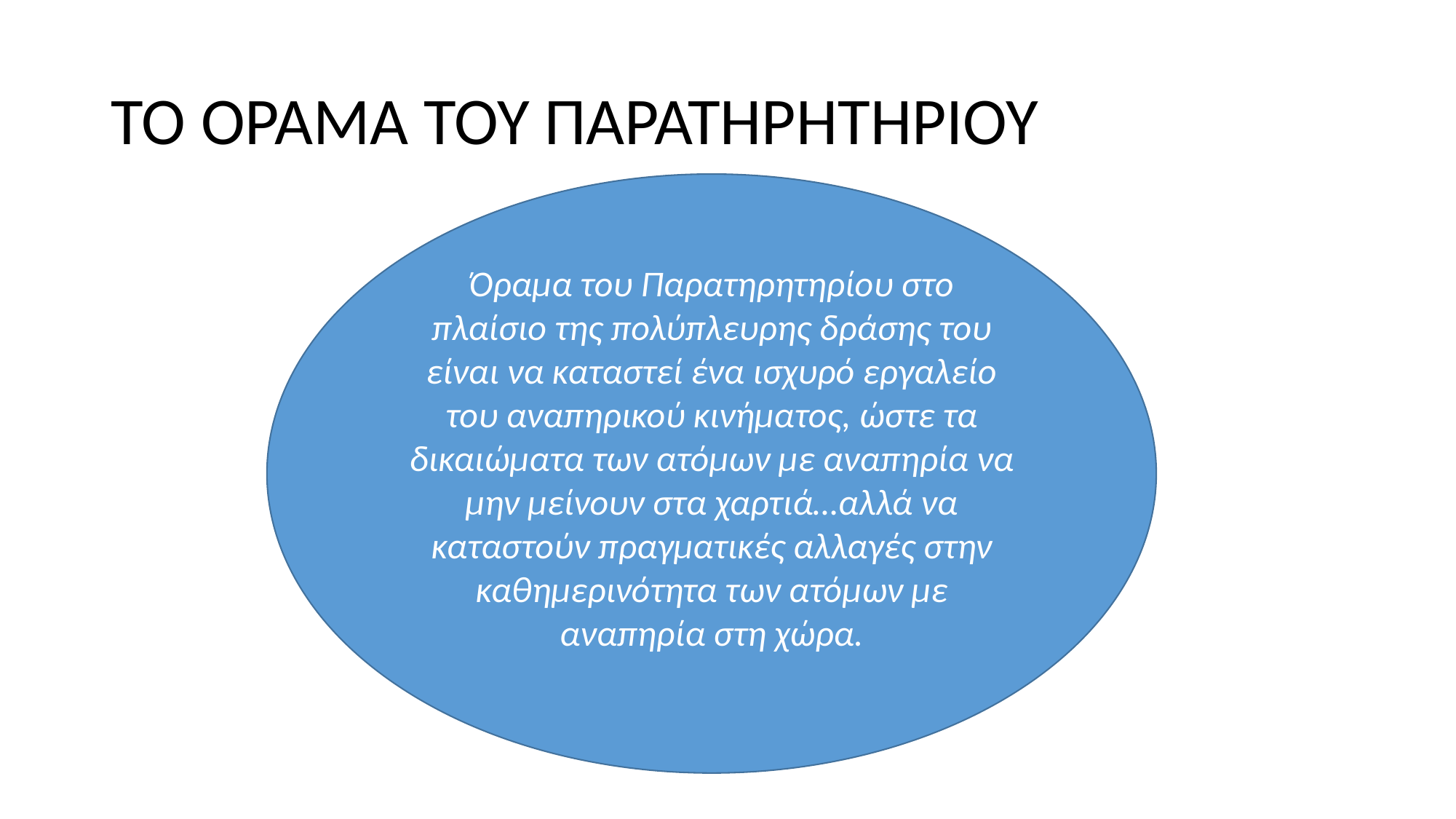

# ΤΟ ΟΡΑΜΑ ΤΟΥ ΠΑΡΑΤΗΡΗΤΗΡΙΟΥ
Όραμα του Παρατηρητηρίου στο πλαίσιο της πολύπλευρης δράσης του είναι να καταστεί ένα ισχυρό εργαλείο του αναπηρικού κινήματος, ώστε τα δικαιώματα των ατόμων με αναπηρία να μην μείνουν στα χαρτιά…αλλά να καταστούν πραγματικές αλλαγές στην καθημερινότητα των ατόμων με αναπηρία στη χώρα.